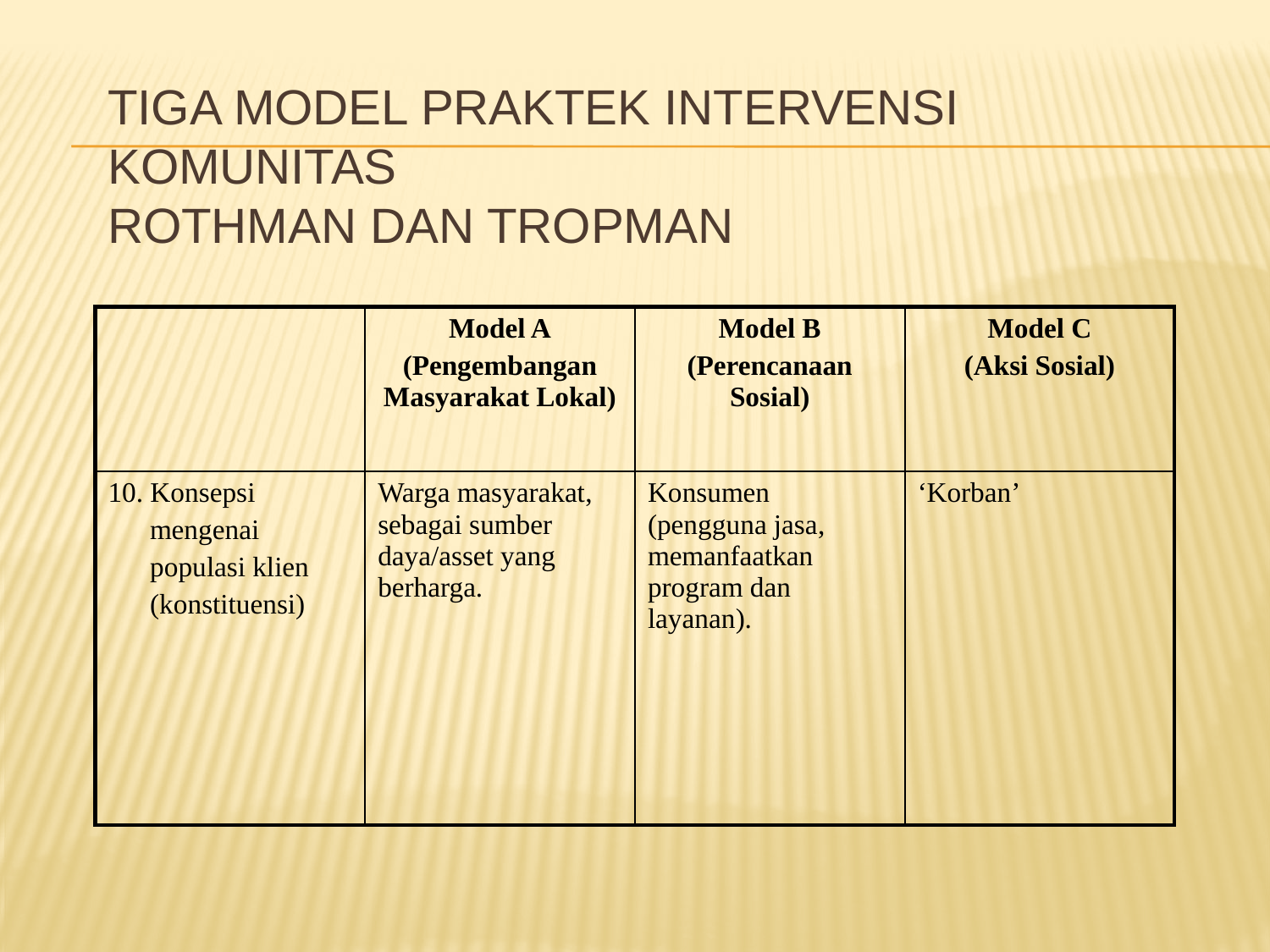

# Tiga Model Praktek Intervensi Komunitas Rothman dan Tropman
|  | Model A (Pengembangan Masyarakat Lokal) | Model B (Perencanaan Sosial) | Model C (Aksi Sosial) |
| --- | --- | --- | --- |
| 10. Konsepsi mengenai populasi klien (konstituensi) | Warga masyarakat, sebagai sumber daya/asset yang berharga. | Konsumen (pengguna jasa, memanfaatkan program dan layanan). | ‘Korban’ |